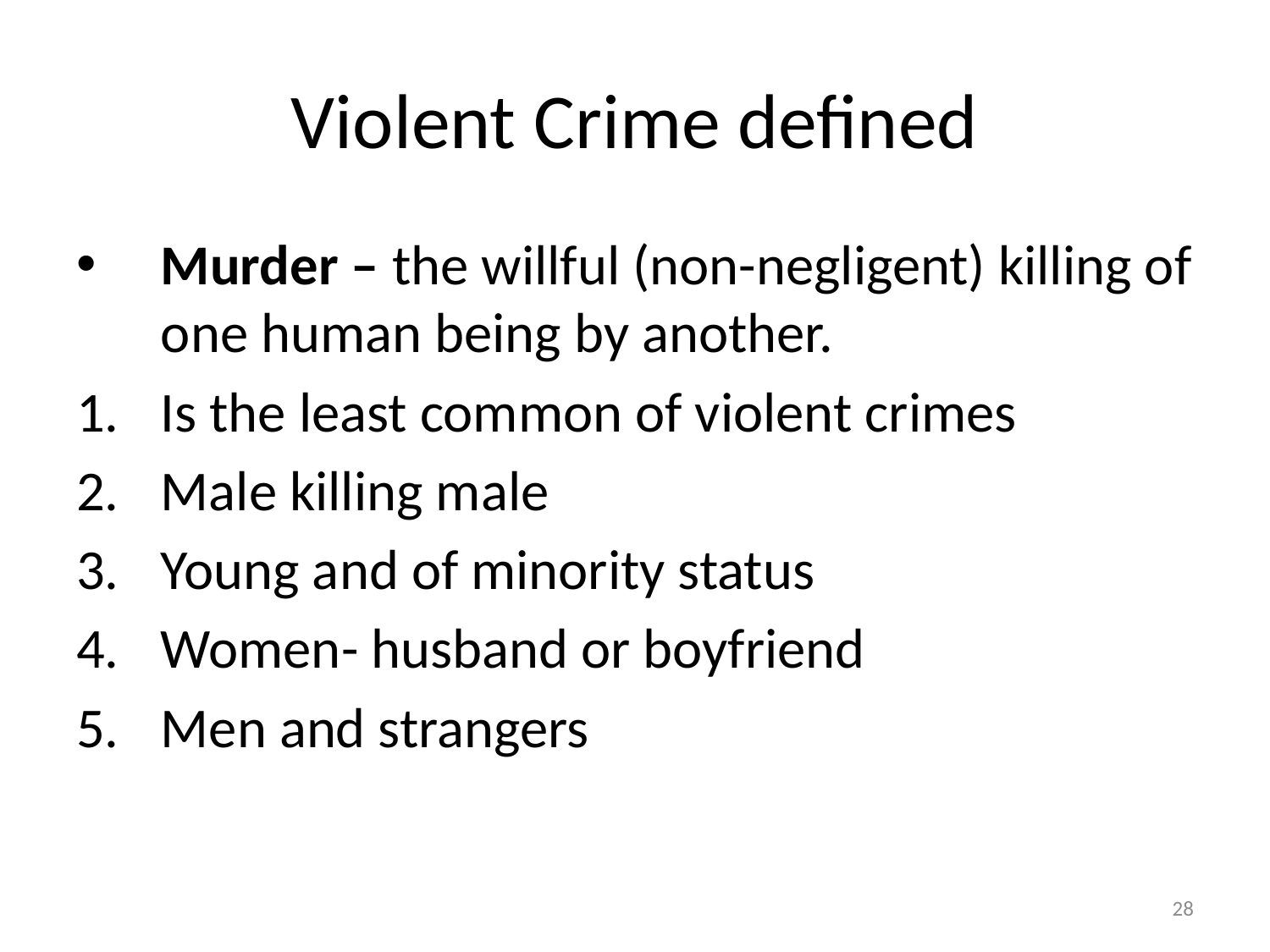

# Violent Crime defined
Murder – the willful (non-negligent) killing of one human being by another.
Is the least common of violent crimes
Male killing male
Young and of minority status
Women- husband or boyfriend
Men and strangers
28